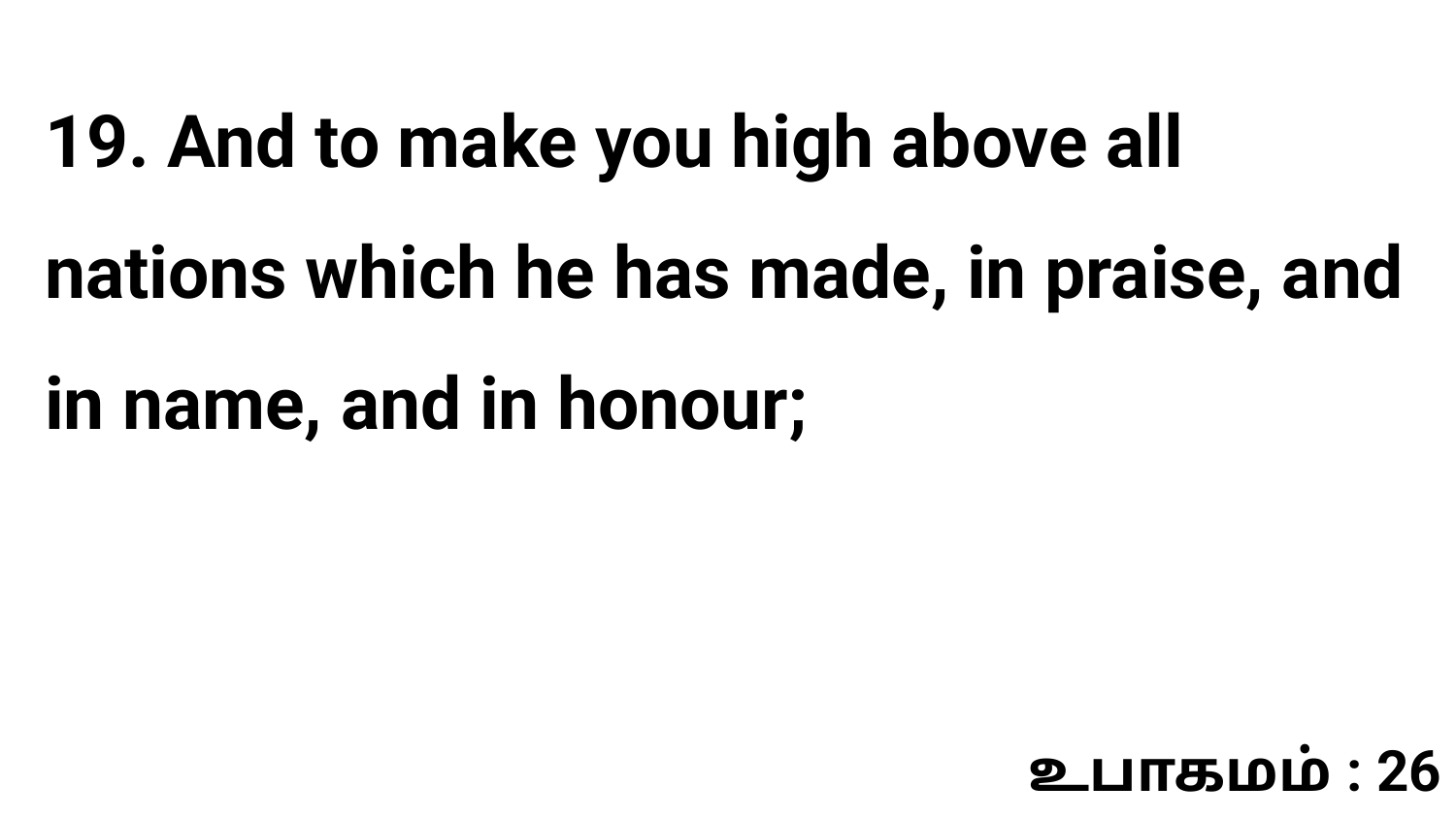

19. And to make you high above all nations which he has made, in praise, and in name, and in honour;
உபாகமம் : 26